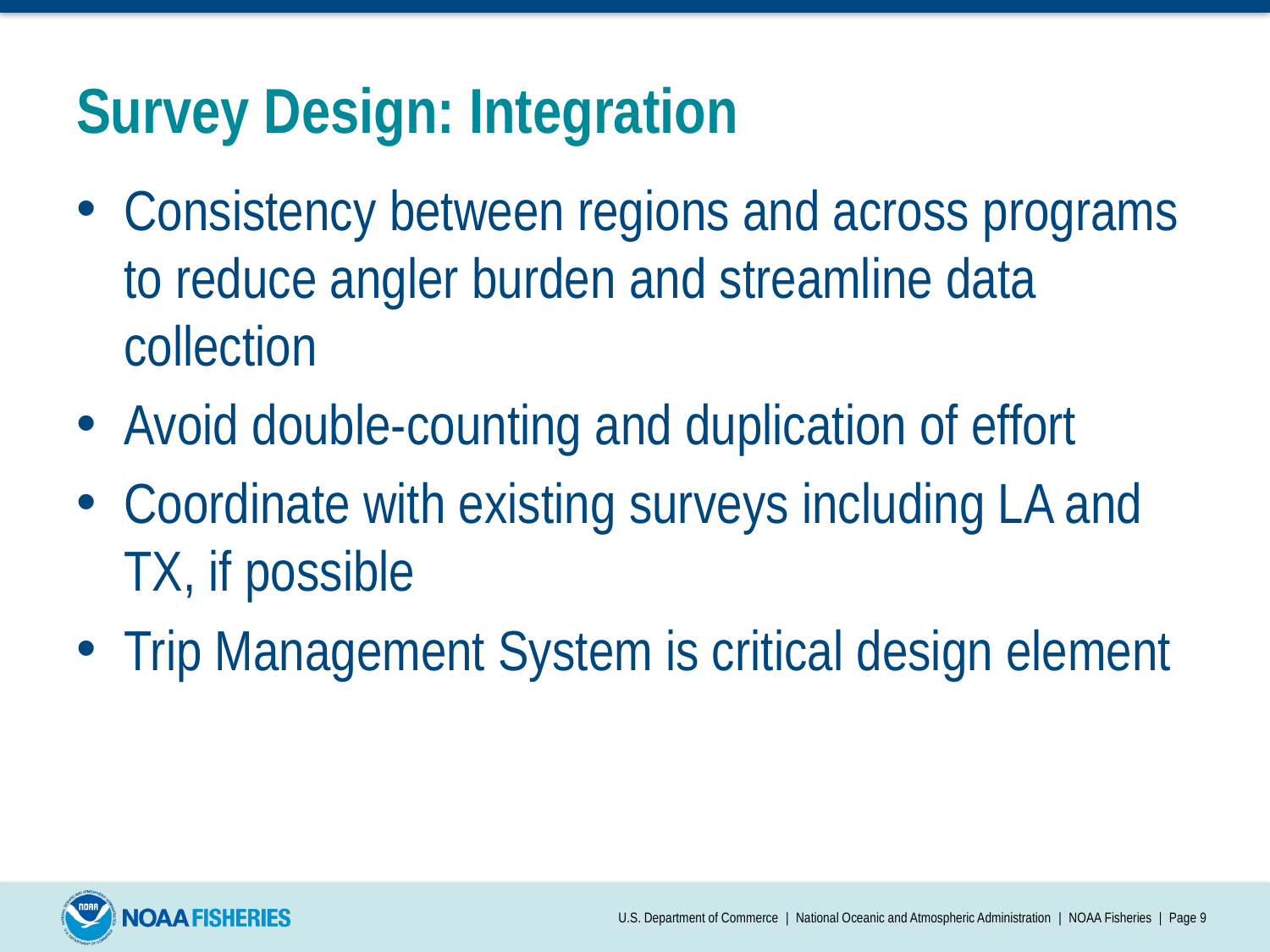

# Survey Design: Integration
Consistency between regions and across programs to reduce angler burden and streamline data collection
Avoid double-counting and duplication of effort
Coordinate with existing surveys including LA and TX, if possible
Trip Management System is critical design element
U.S. Department of Commerce | National Oceanic and Atmospheric Administration | NOAA Fisheries | Page 9